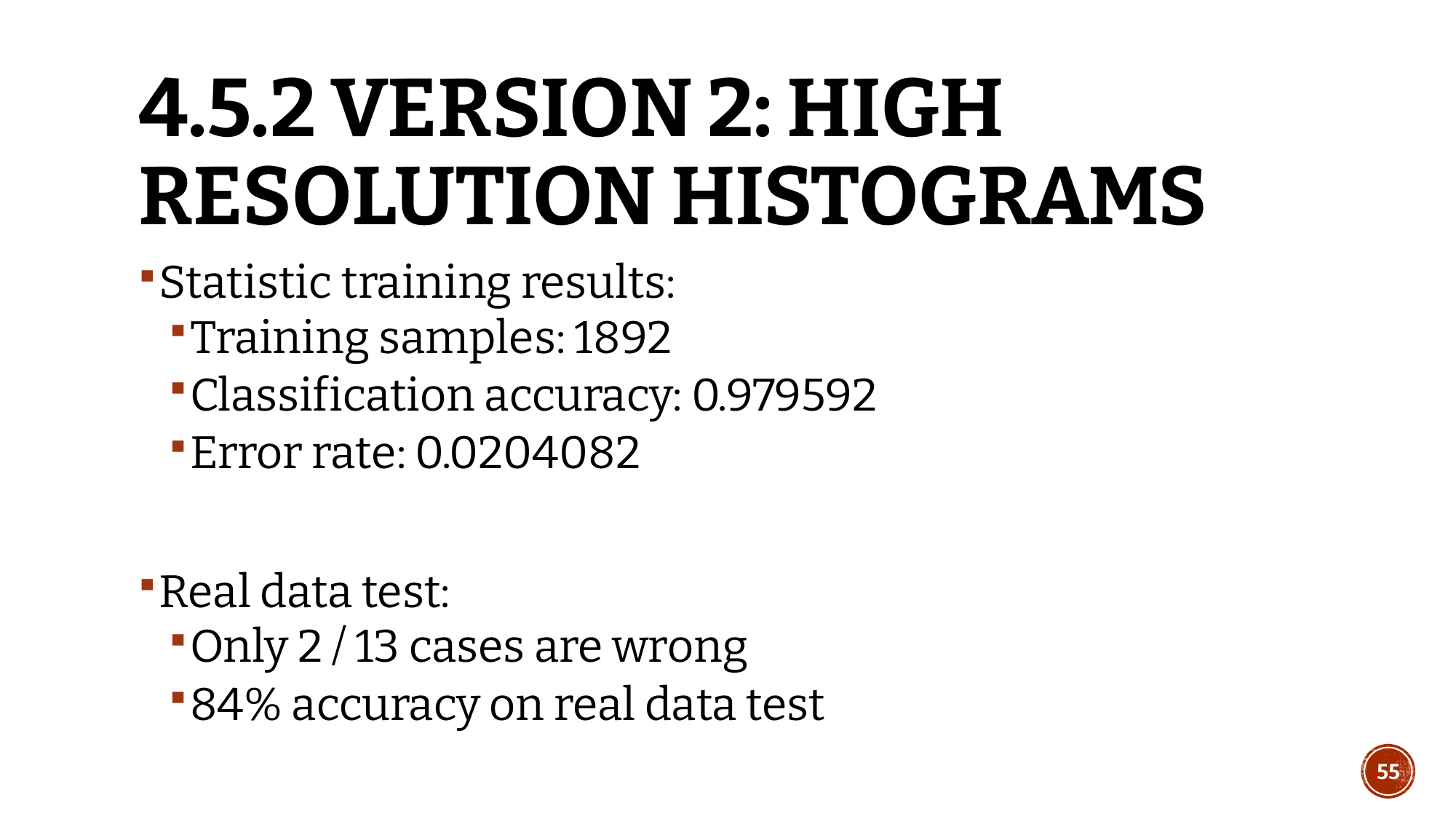

# 4.5.2 Version 2: High Resolution Histograms
Statistic training results:
Training samples: 1892
Classification accuracy: 0.979592
Error rate: 0.0204082

Real data test:
Only 2 / 13 cases are wrong
84% accuracy on real data test

55